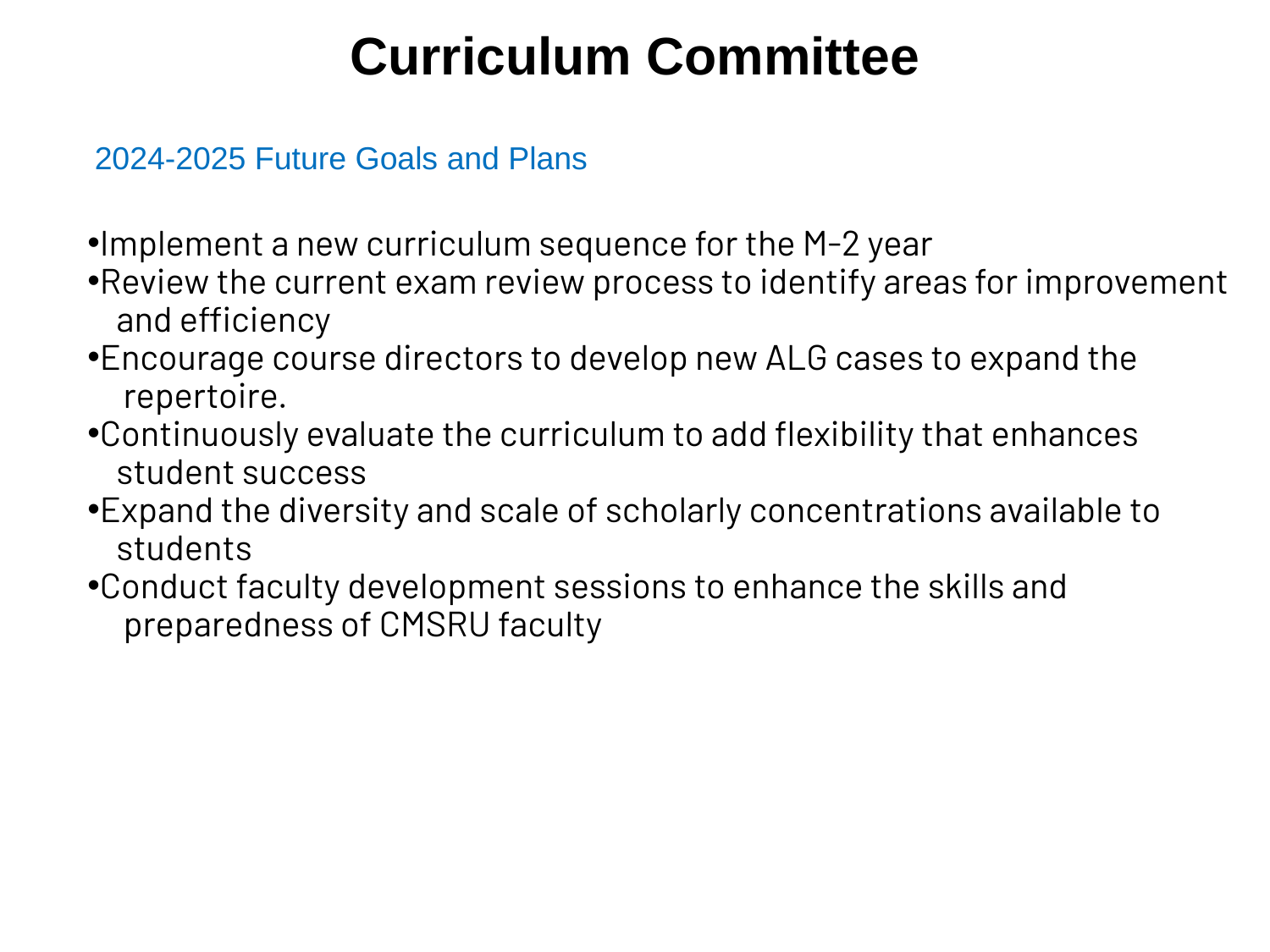

# Curriculum Committee
 2024-2025 Future Goals and Plans

Implement a new curriculum sequence for the M-2 year
Review the current exam review process to identify areas for improvement
   and efficiency
Encourage course directors to develop new ALG cases to expand the
    repertoire.
Continuously evaluate the curriculum to add flexibility that enhances
   student success
Expand the diversity and scale of scholarly concentrations available to
   students
Conduct faculty development sessions to enhance the skills and
    preparedness of CMSRU faculty